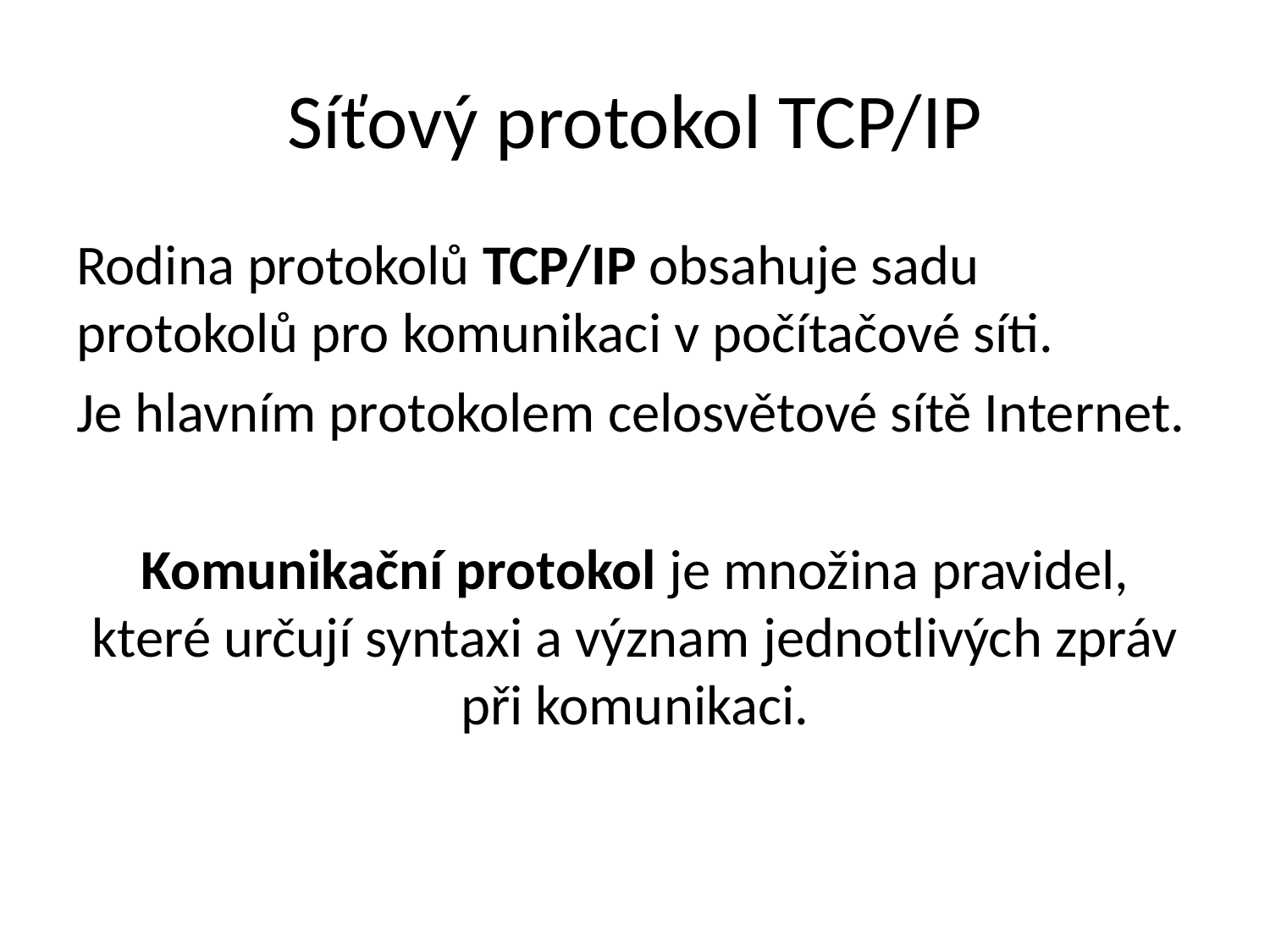

# Síťový protokol TCP/IP
Rodina protokolů TCP/IP obsahuje sadu protokolů pro komunikaci v počítačové síti.
Je hlavním protokolem celosvětové sítě Internet.

Komunikační protokol je množina pravidel, které určují syntaxi a význam jednotlivých zpráv při komunikaci.